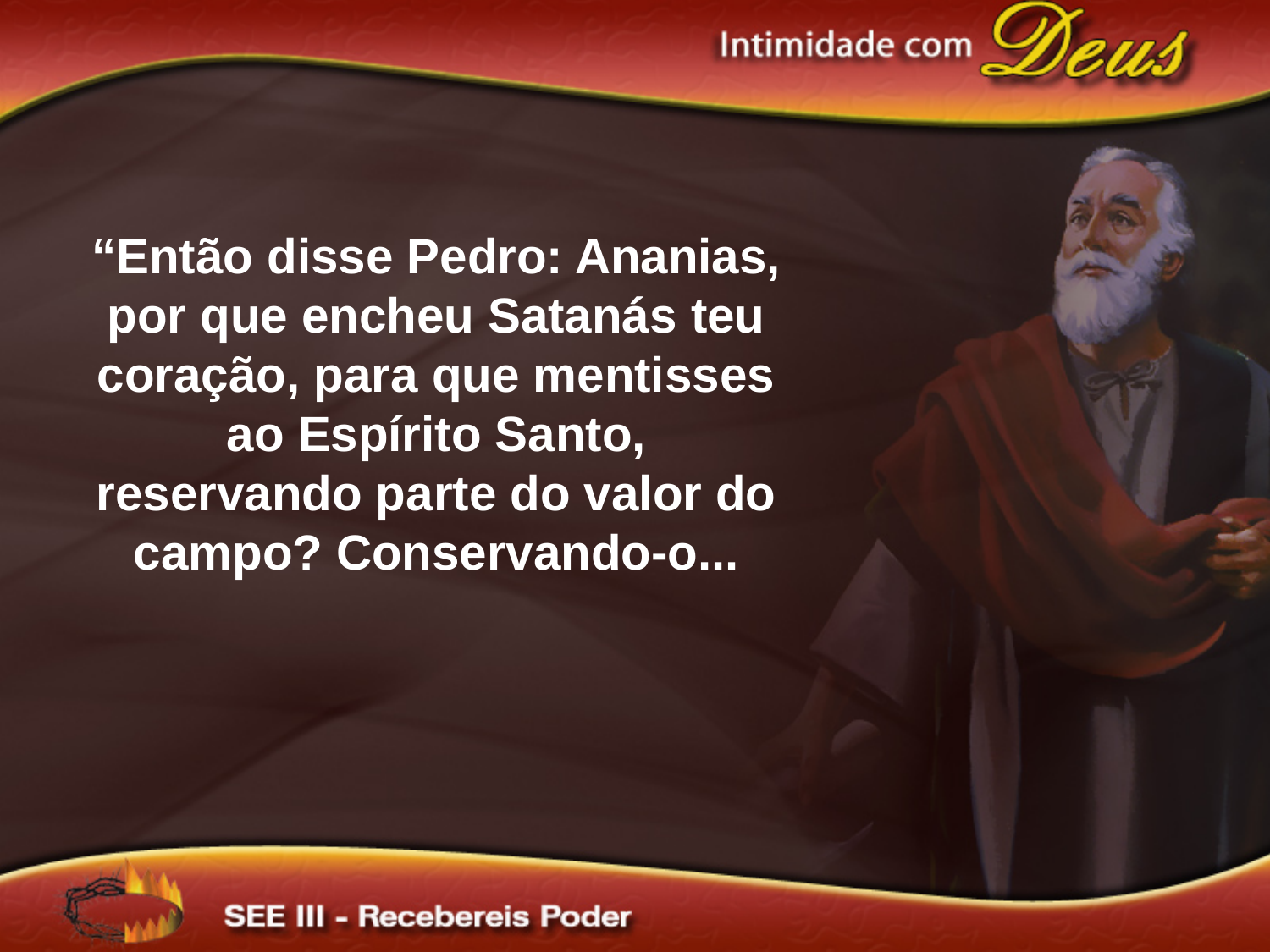

“Então disse Pedro: Ananias, por que encheu Satanás teu coração, para que mentisses ao Espírito Santo, reservando parte do valor do campo? Conservando-o...